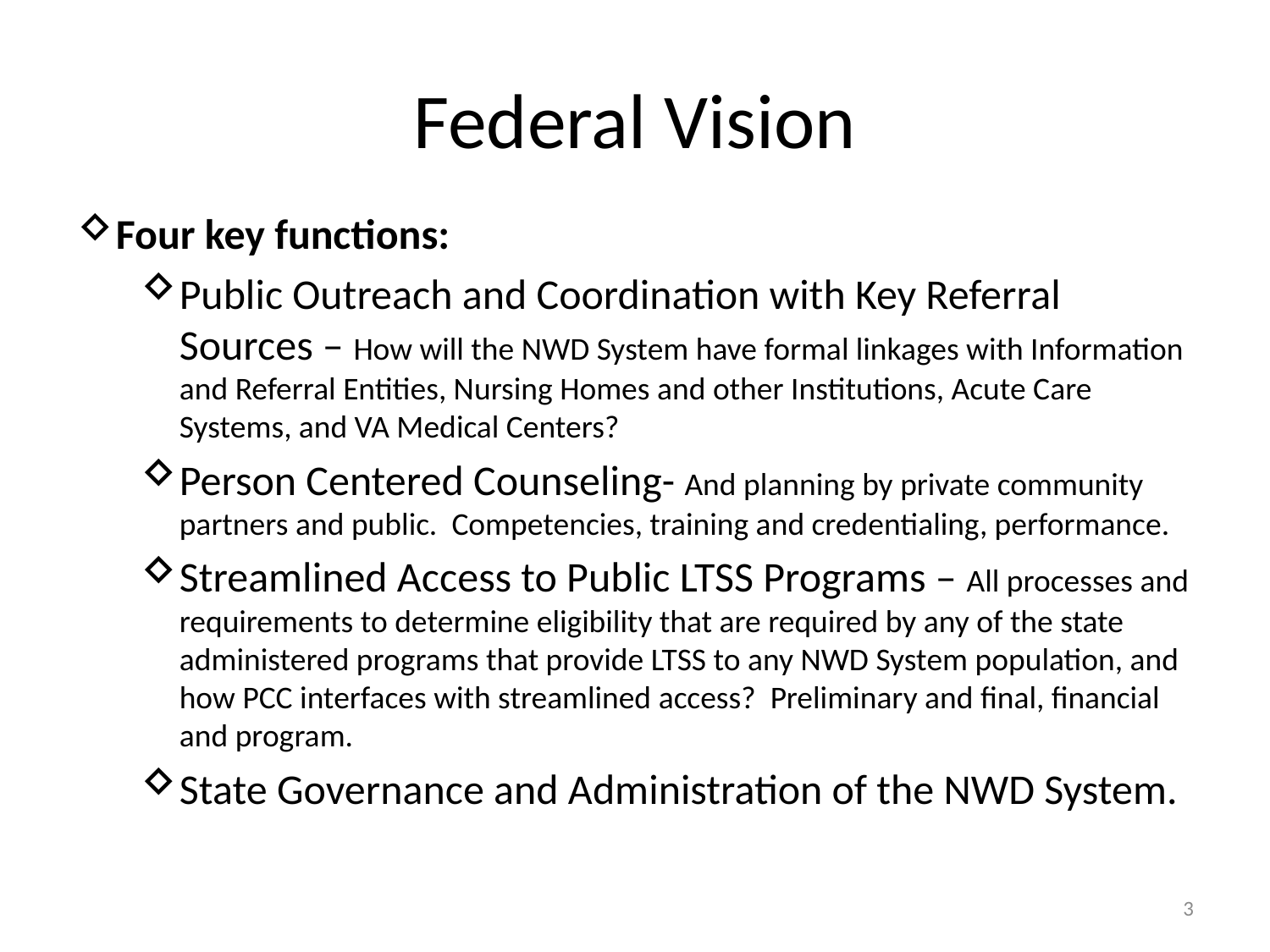

# Federal Vision
Four key functions:
Public Outreach and Coordination with Key Referral Sources – How will the NWD System have formal linkages with Information and Referral Entities, Nursing Homes and other Institutions, Acute Care Systems, and VA Medical Centers?
Person Centered Counseling- And planning by private community partners and public.  Competencies, training and credentialing, performance.
Streamlined Access to Public LTSS Programs – All processes and requirements to determine eligibility that are required by any of the state administered programs that provide LTSS to any NWD System population, and how PCC interfaces with streamlined access?  Preliminary and final, financial and program.
State Governance and Administration of the NWD System.

3